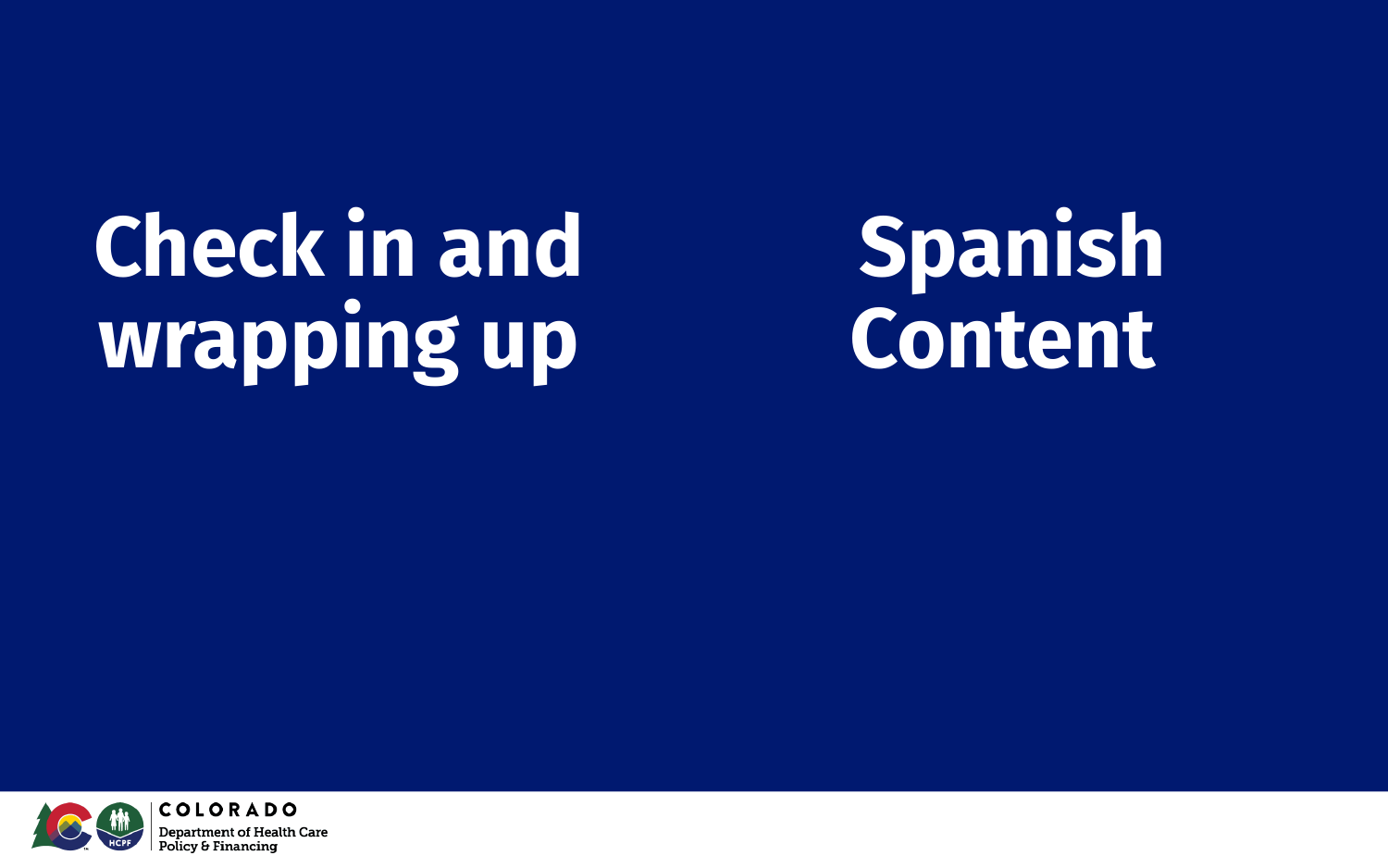

# Check in and wrapping up
Spanish Content